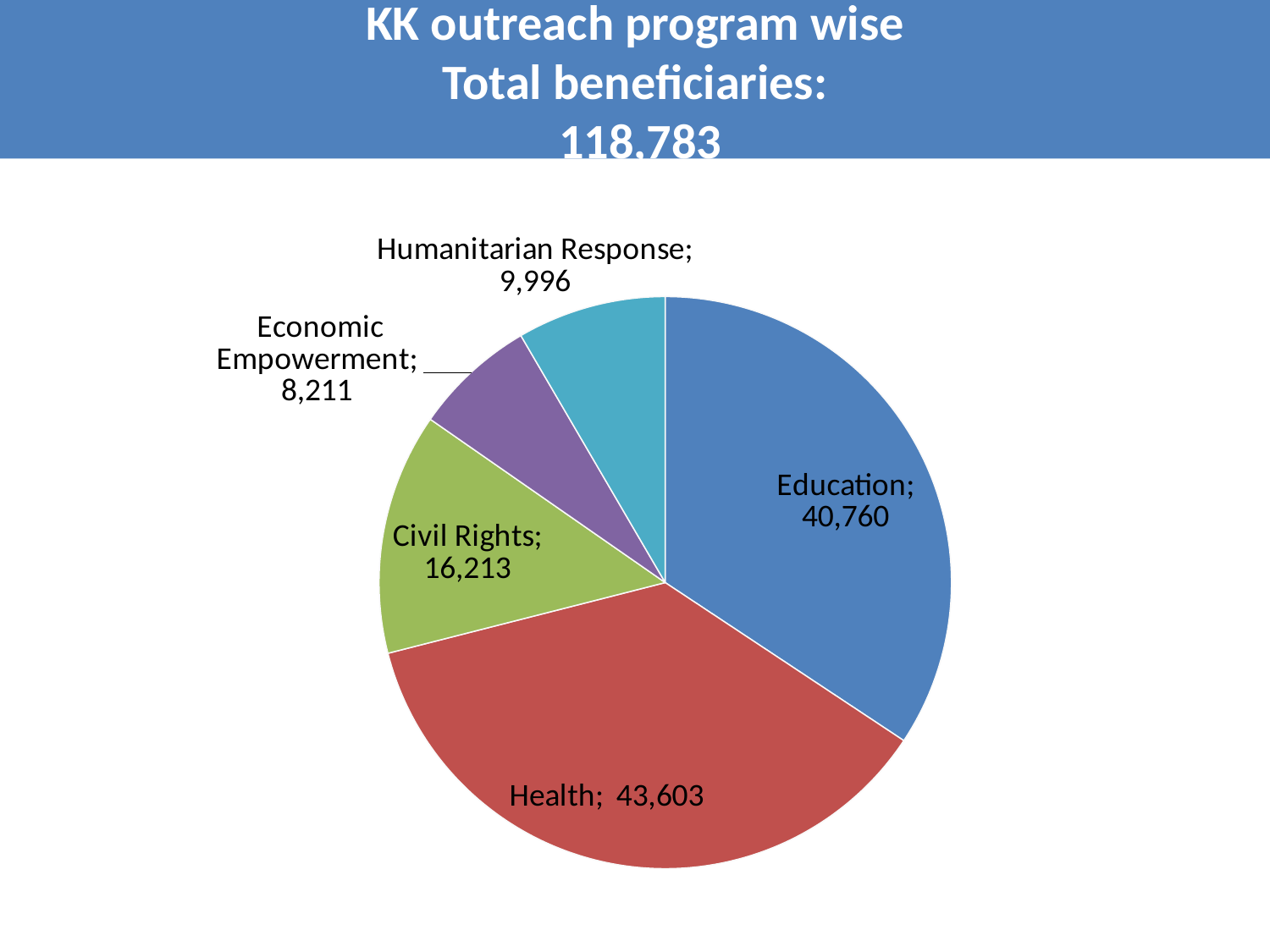

# KK outreach program wise Total beneficiaries: 118,783

### Chart

| Category |  |
|---|---|
| Education | 40760.0 |
| Health | 43603.0 |
| Civil Rights | 16213.0 |
| Economic Empowerment | 8211.0 |
| Humanitarian Response | 9996.0 |

### Chart

| Category |
|---|